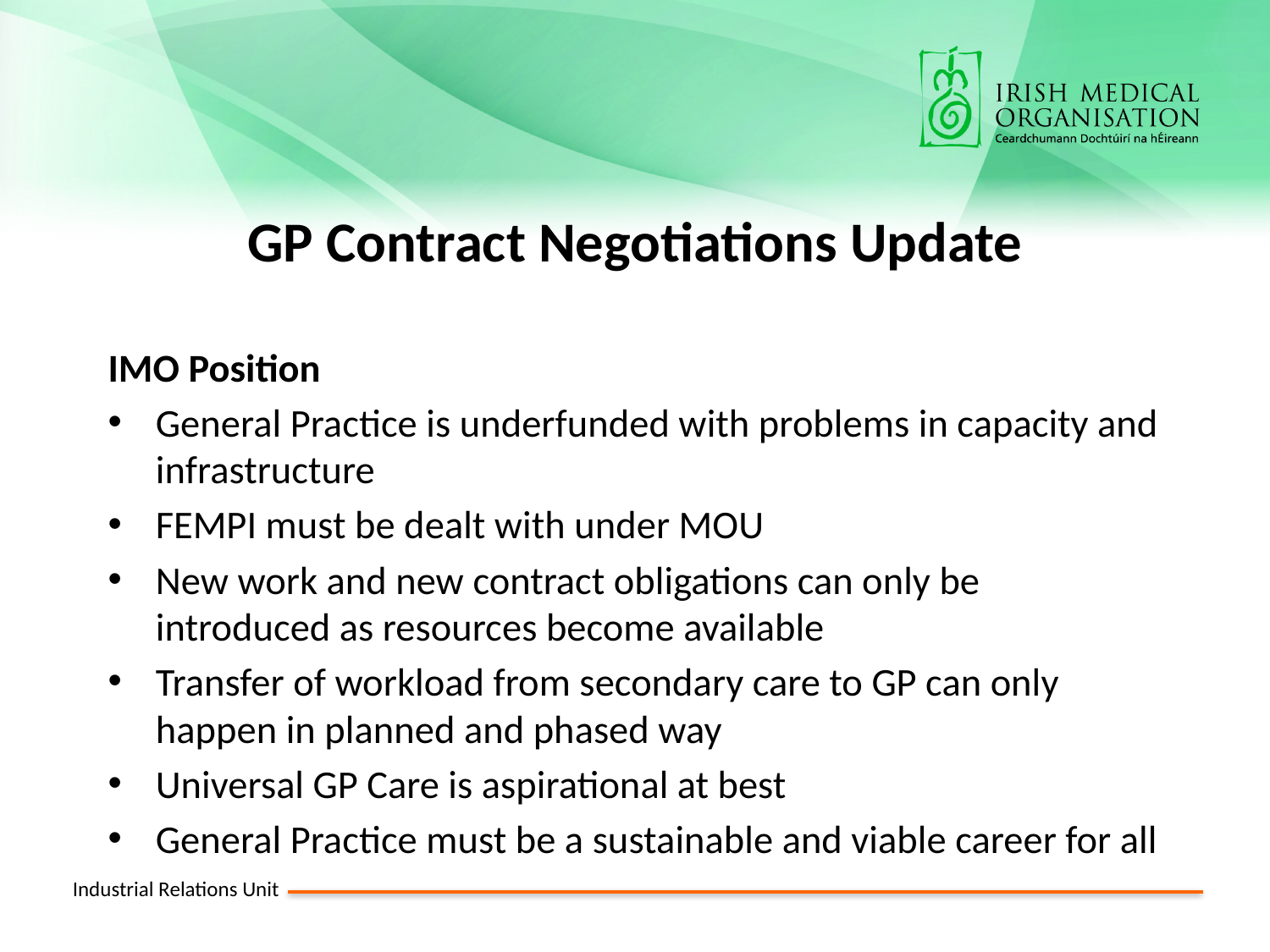

# GP Contract Negotiations Update
IMO Position
General Practice is underfunded with problems in capacity and infrastructure
FEMPI must be dealt with under MOU
New work and new contract obligations can only be introduced as resources become available
Transfer of workload from secondary care to GP can only happen in planned and phased way
Universal GP Care is aspirational at best
General Practice must be a sustainable and viable career for all